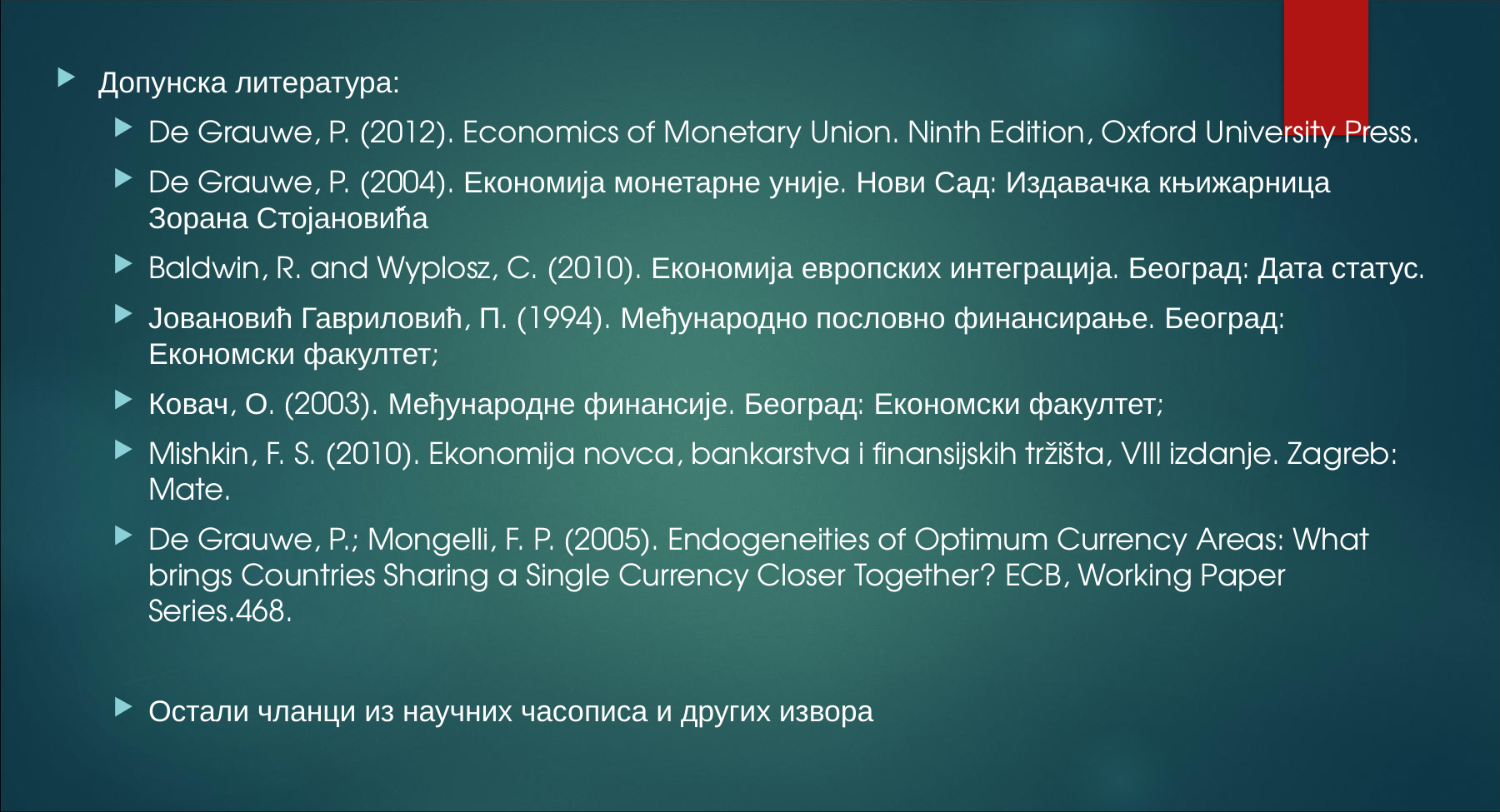

Допунска литература:
De Grauwe, P. (2012). Economics of Monetary Union. Ninth Edition, Oxford University Press.
De Grauwe, P. (2004). Економија монетарне уније. Нови Сад: Издавачка књижарница Зорана Стојановић́а
Baldwin, R. and Wyplosz, C. (2010). Економија европских интеграција. Београд: Дата статус.
Јовановић Гавриловић, П. (1994). Међународно пословно финансирање. Београд: Економски факултет;
Ковач, О. (2003). Међународне финансије. Београд: Економски факултет;
Mishkin, F. S. (2010). Ekonomija novca, bankarstva i finansijskih tržišta, VIII izdanje. Zagreb: Mate.
De Grauwe, P.; Mongelli, F. P. (2005). Endogeneities of Optimum Currency Areas: What brings Countries Sharing a Single Currency Closer Together? ECB, Working Paper Series.468.

Остали чланци из научних часописа и других извора